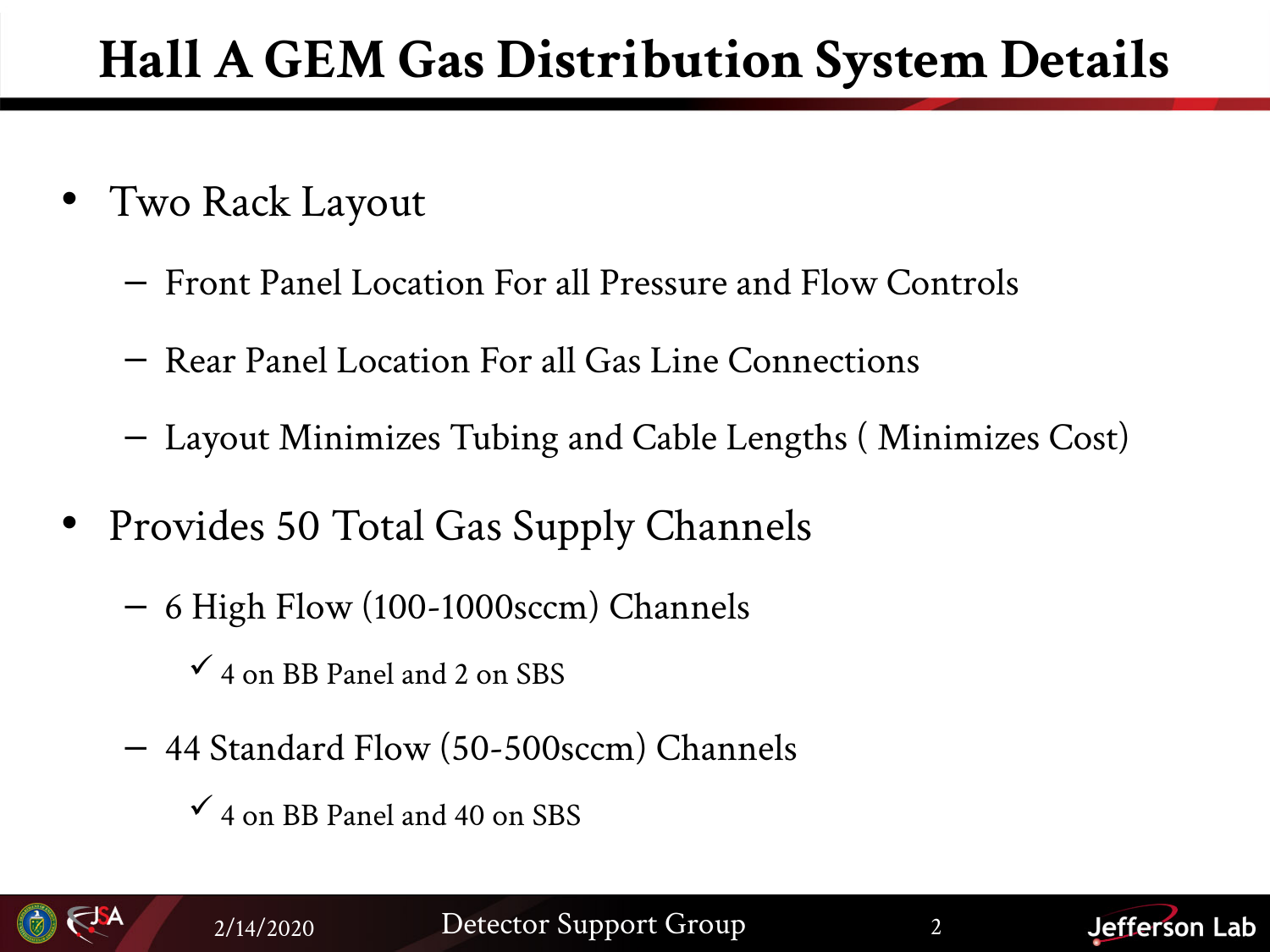

# Hall A GEM Gas Distribution System Details
Two Rack Layout
Front Panel Location For all Pressure and Flow Controls
Rear Panel Location For all Gas Line Connections
Layout Minimizes Tubing and Cable Lengths ( Minimizes Cost)
Provides 50 Total Gas Supply Channels
6 High Flow (100-1000sccm) Channels
4 on BB Panel and 2 on SBS
44 Standard Flow (50-500sccm) Channels
4 on BB Panel and 40 on SBS

Detector Support Group